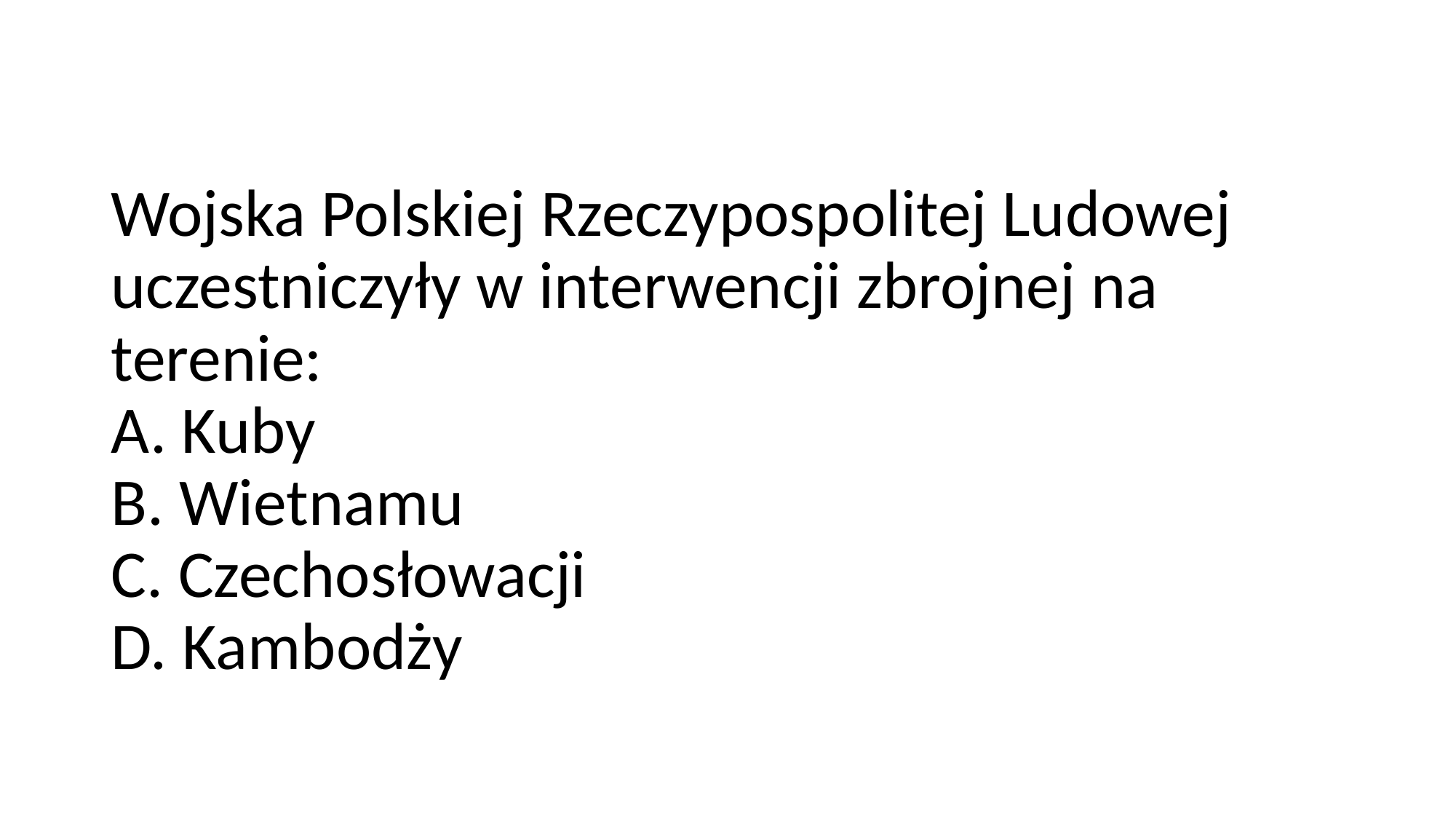

# Wojska Polskiej Rzeczypospolitej Ludowej uczestniczyły w interwencji zbrojnej na terenie: A. Kuby B. Wietnamu C. Czechosłowacji D. Kambodży